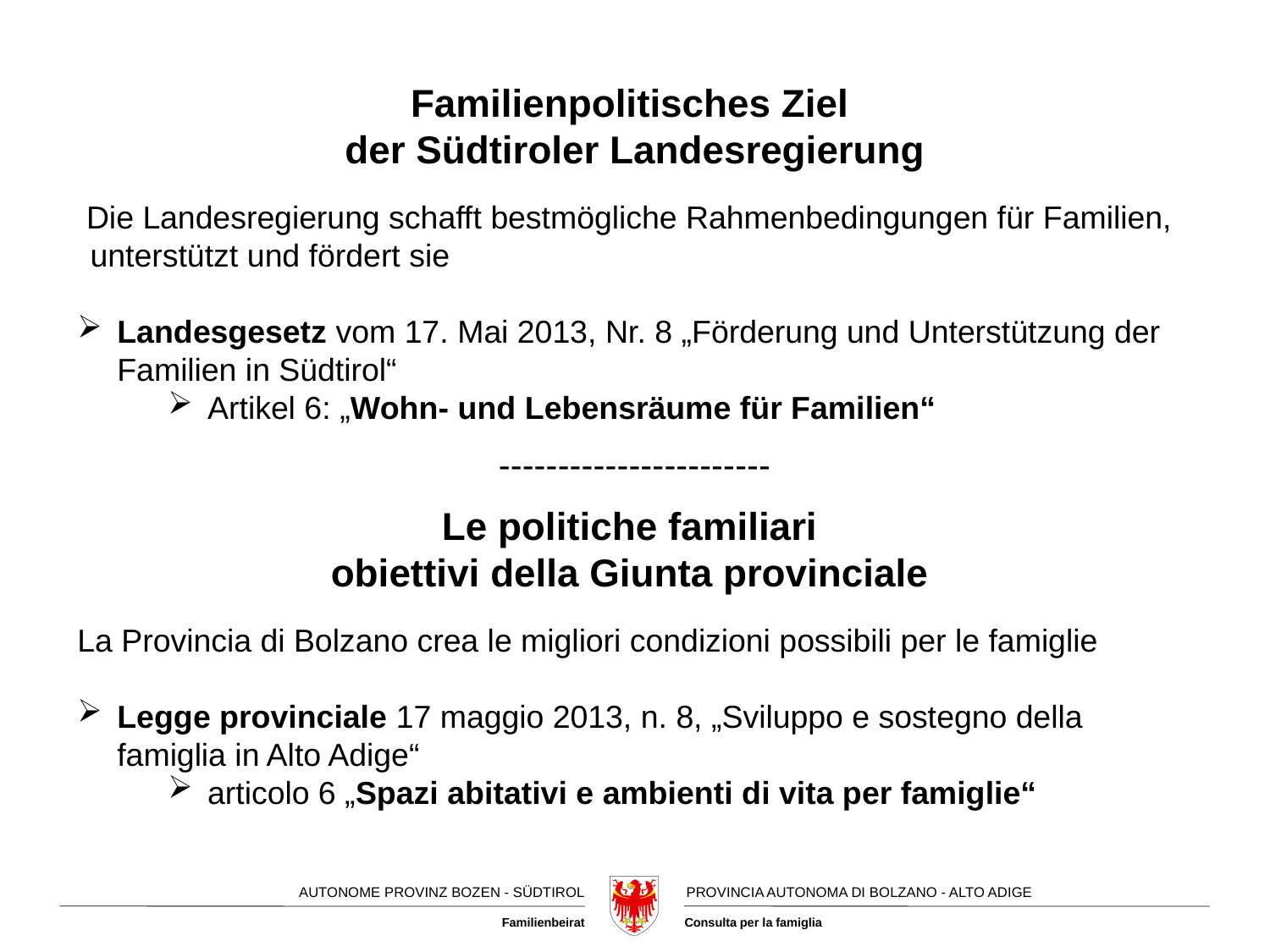

Familienpolitisches Ziel
der Südtiroler Landesregierung

 Die Landesregierung schafft bestmögliche Rahmenbedingungen für Familien, unterstützt und fördert sie

Landesgesetz vom 17. Mai 2013, Nr. 8 „Förderung und Unterstützung der Familien in Südtirol“
Artikel 6: „Wohn- und Lebensräume für Familien“

-----------------------

Le politiche familiari
obiettivi della Giunta provinciale

La Provincia di Bolzano crea le migliori condizioni possibili per le famiglie

Legge provinciale 17 maggio 2013, n. 8, „Sviluppo e sostegno della famiglia in Alto Adige“
articolo 6 „Spazi abitativi e ambienti di vita per famiglie“